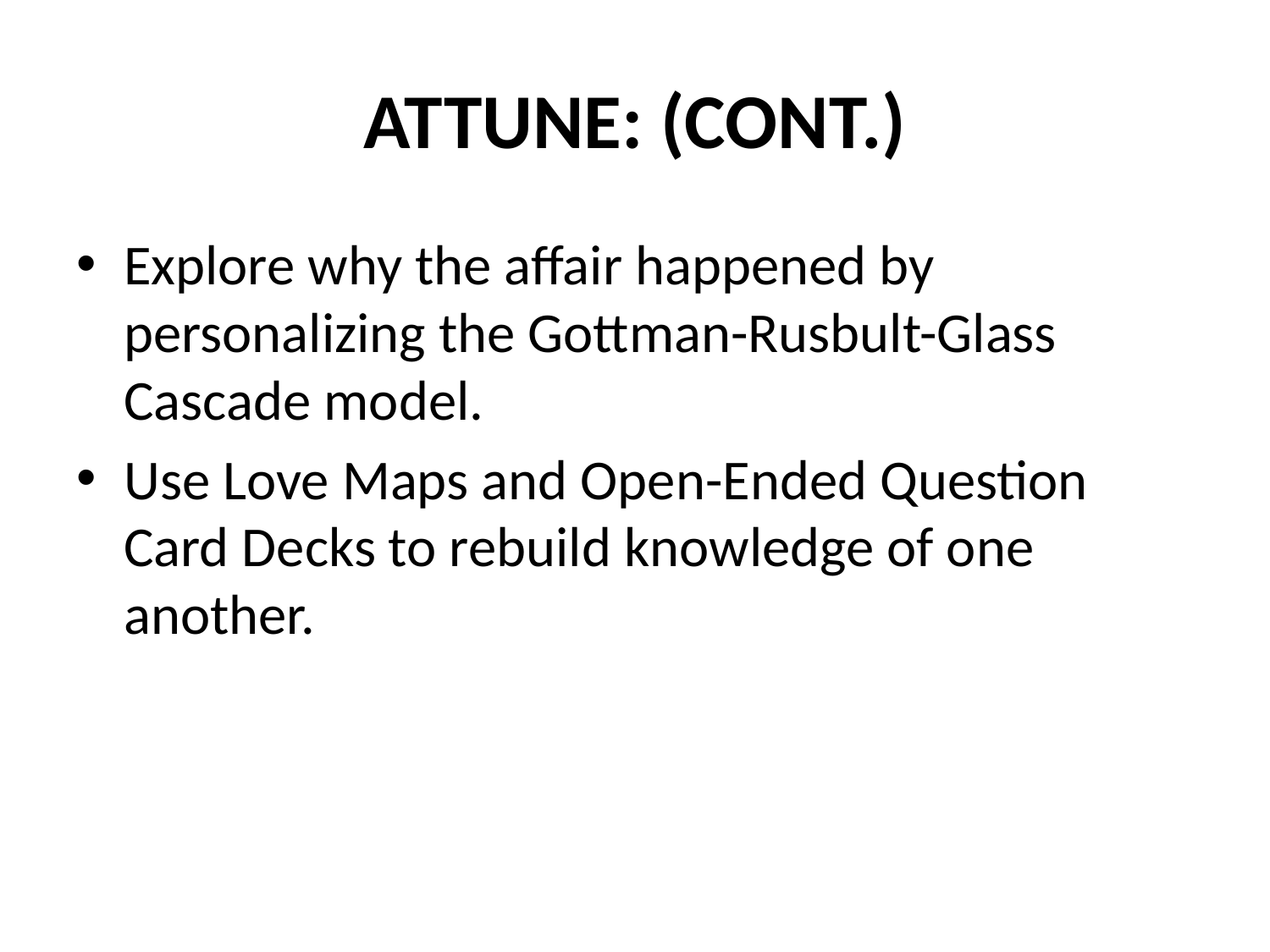

# ATTUNE: (CONT.)
Explore why the affair happened by personalizing the Gottman-Rusbult-Glass Cascade model.
Use Love Maps and Open-Ended Question Card Decks to rebuild knowledge of one another.